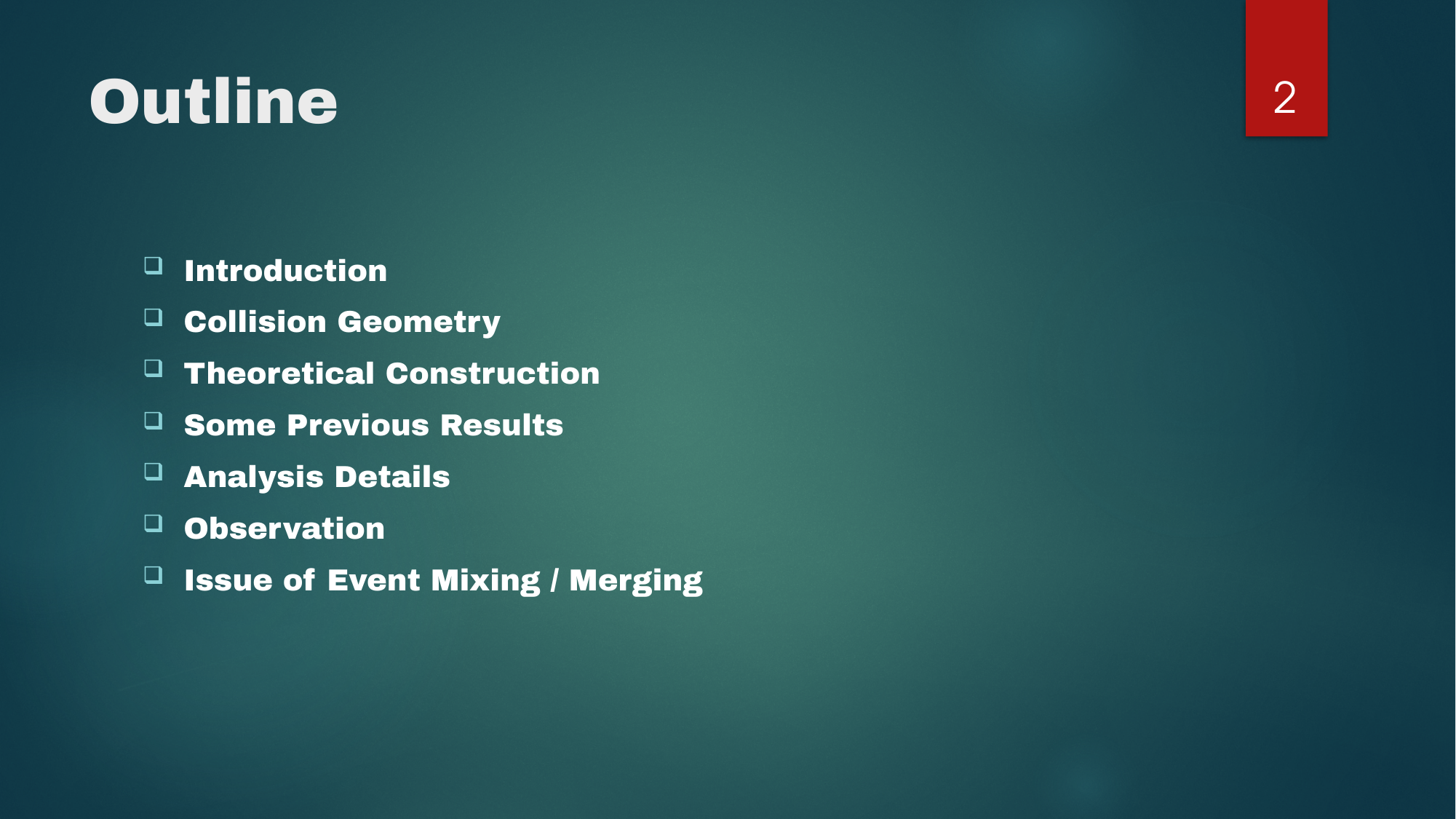

2
# Outline
Introduction
Collision Geometry
Theoretical Construction
Some Previous Results
Analysis Details
Observation
Issue of Event Mixing / Merging